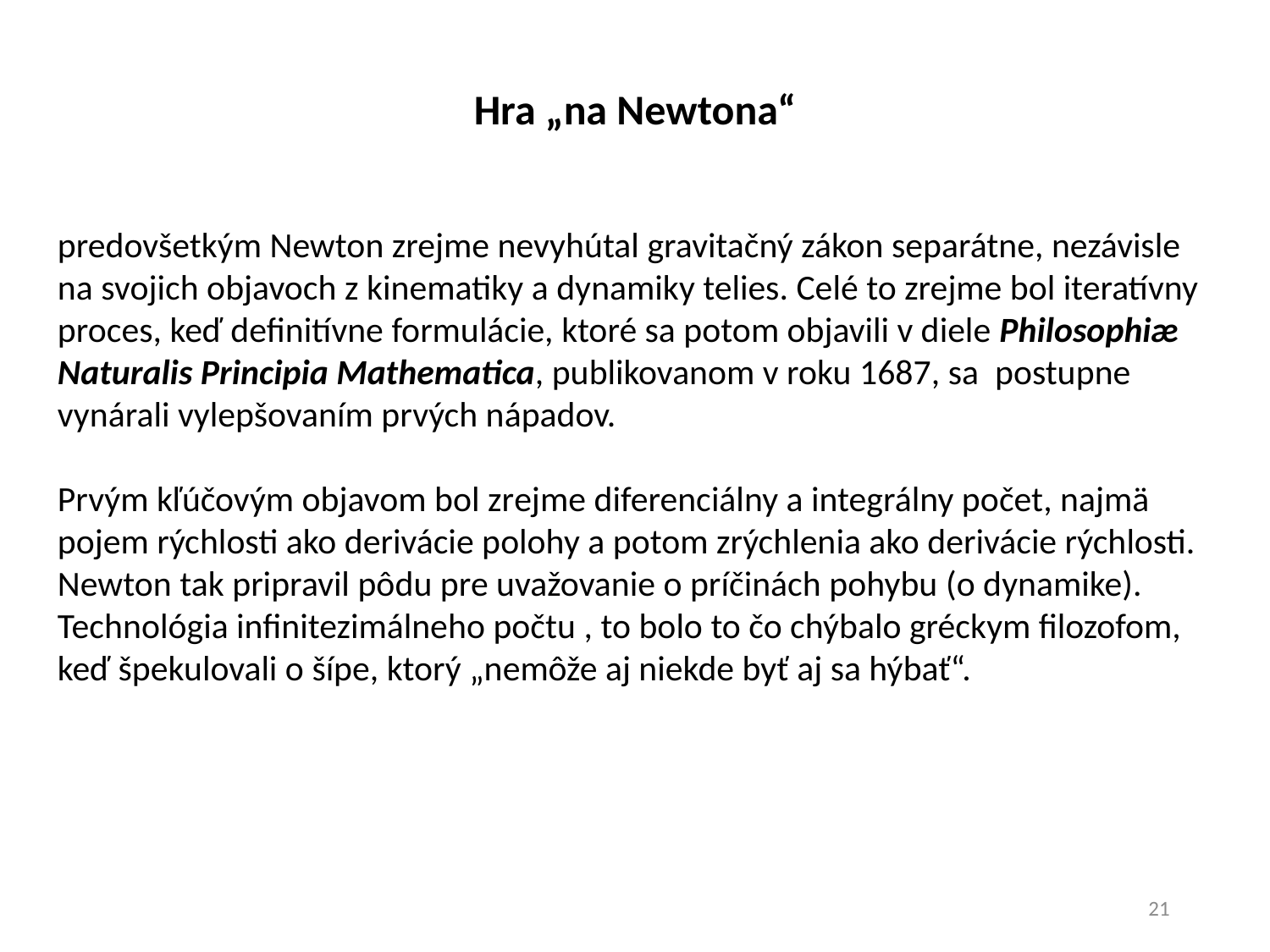

Hra „na Newtona“
predovšetkým Newton zrejme nevyhútal gravitačný zákon separátne, nezávisle na svojich objavoch z kinematiky a dynamiky telies. Celé to zrejme bol iteratívny proces, keď definitívne formulácie, ktoré sa potom objavili v diele Philosophiæ Naturalis Principia Mathematica, publikovanom v roku 1687, sa  postupne vynárali vylepšovaním prvých nápadov.

Prvým kľúčovým objavom bol zrejme diferenciálny a integrálny počet, najmä pojem rýchlosti ako derivácie polohy a potom zrýchlenia ako derivácie rýchlosti.
Newton tak pripravil pôdu pre uvažovanie o príčinách pohybu (o dynamike). Technológia infinitezimálneho počtu , to bolo to čo chýbalo gréckym filozofom, keď špekulovali o šípe, ktorý „nemôže aj niekde byť aj sa hýbať“.
21